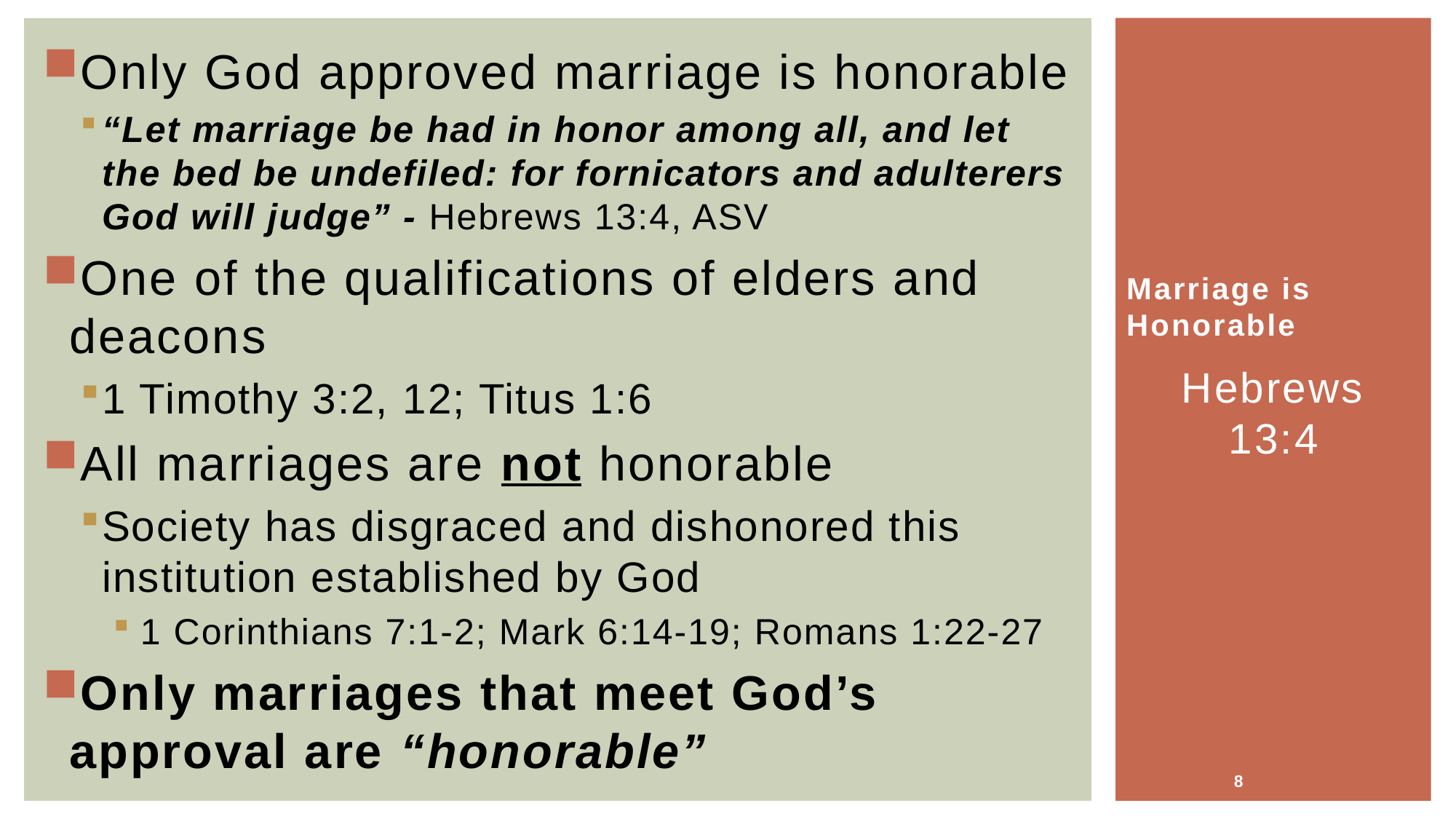

Only God approved marriage is honorable
“Let marriage be had in honor among all, and let the bed be undefiled: for fornicators and adulterers God will judge” - Hebrews 13:4, ASV
One of the qualifications of elders and deacons
1 Timothy 3:2, 12; Titus 1:6
All marriages are not honorable
Society has disgraced and dishonored this institution established by God
1 Corinthians 7:1-2; Mark 6:14-19; Romans 1:22-27
Only marriages that meet God’s approval are “honorable”

Marriage is Honorable
Hebrews 13:4

8